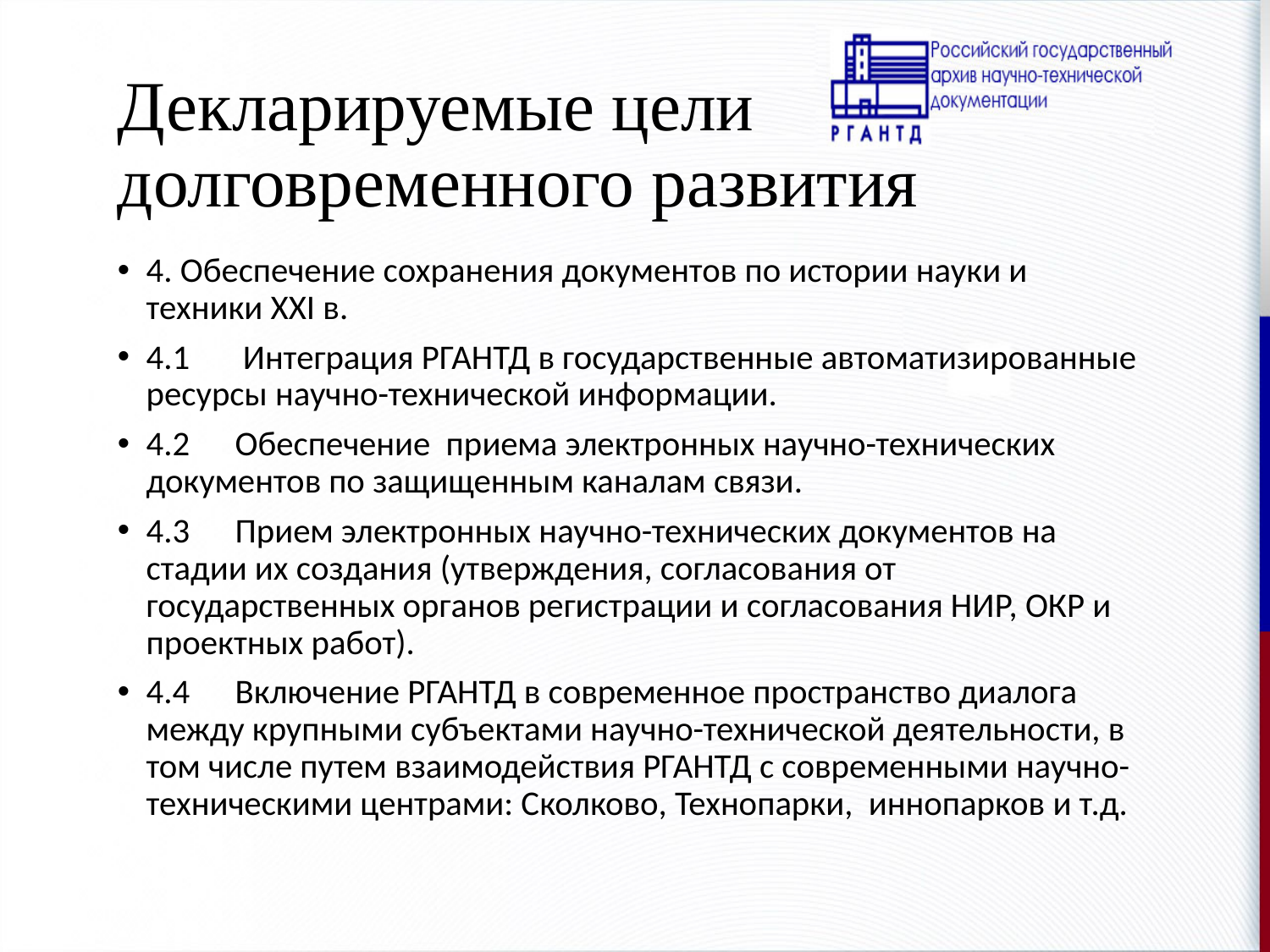

# Декларируемые цели долговременного развития
4. Обеспечение сохранения документов по истории науки и техники XXI в.
4.1	 Интеграция РГАНТД в государственные автоматизированные ресурсы научно-технической информации.
4.2	Обеспечение  приема электронных научно-технических документов по защищенным каналам связи.
4.3	Прием электронных научно-технических документов на стадии их создания (утверждения, согласования от государственных органов регистрации и согласования НИР, ОКР и проектных работ).
4.4	Включение РГАНТД в современное пространство диалога между крупными субъектами научно-технической деятельности, в том числе путем взаимодействия РГАНТД с современными научно-техническими центрами: Сколково, Технопарки,  иннопарков и т.д.